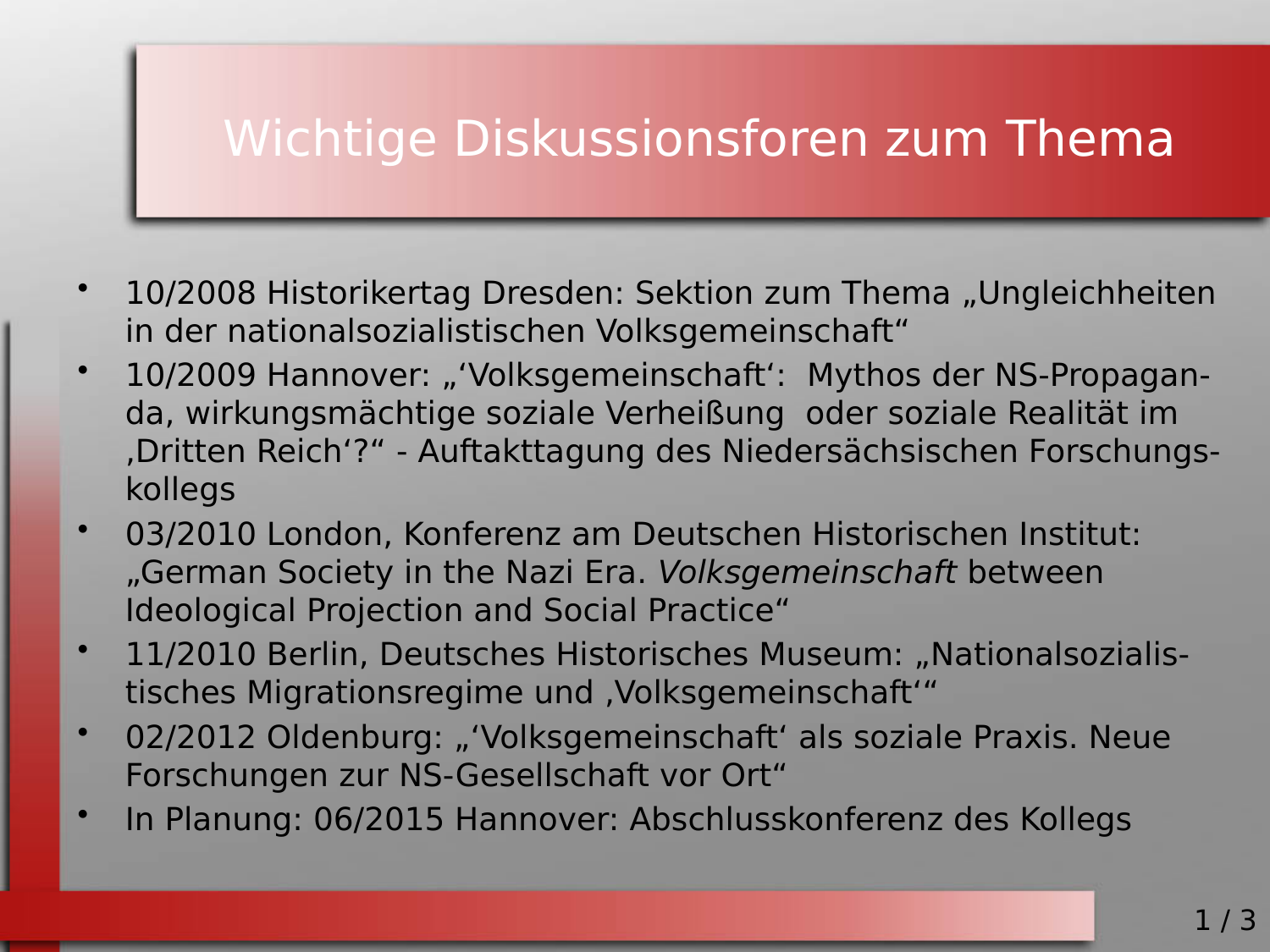

# Wichtige Diskussionsforen zum Thema
10/2008 Historikertag Dresden: Sektion zum Thema „Ungleichheiten in der nationalsozialistischen Volksgemeinschaft“
10/2009 Hannover: „‘Volksgemeinschaft‘:  Mythos der NS-Propagan-da, wirkungsmächtige soziale Verheißung  oder soziale Realität im ‚Dritten Reich‘?“ - Auftakttagung des Niedersächsischen Forschungs-kollegs
03/2010 London, Konferenz am Deutschen Historischen Institut: „German Society in the Nazi Era. Volksgemeinschaft between Ideological Projection and Social Practice“
11/2010 Berlin, Deutsches Historisches Museum: „Nationalsozialis-tisches Migrationsregime und ‚Volksgemeinschaft‘“
02/2012 Oldenburg: „‘Volksgemeinschaft‘ als soziale Praxis. Neue Forschungen zur NS-Gesellschaft vor Ort“
In Planung: 06/2015 Hannover: Abschlusskonferenz des Kollegs

1 / 3